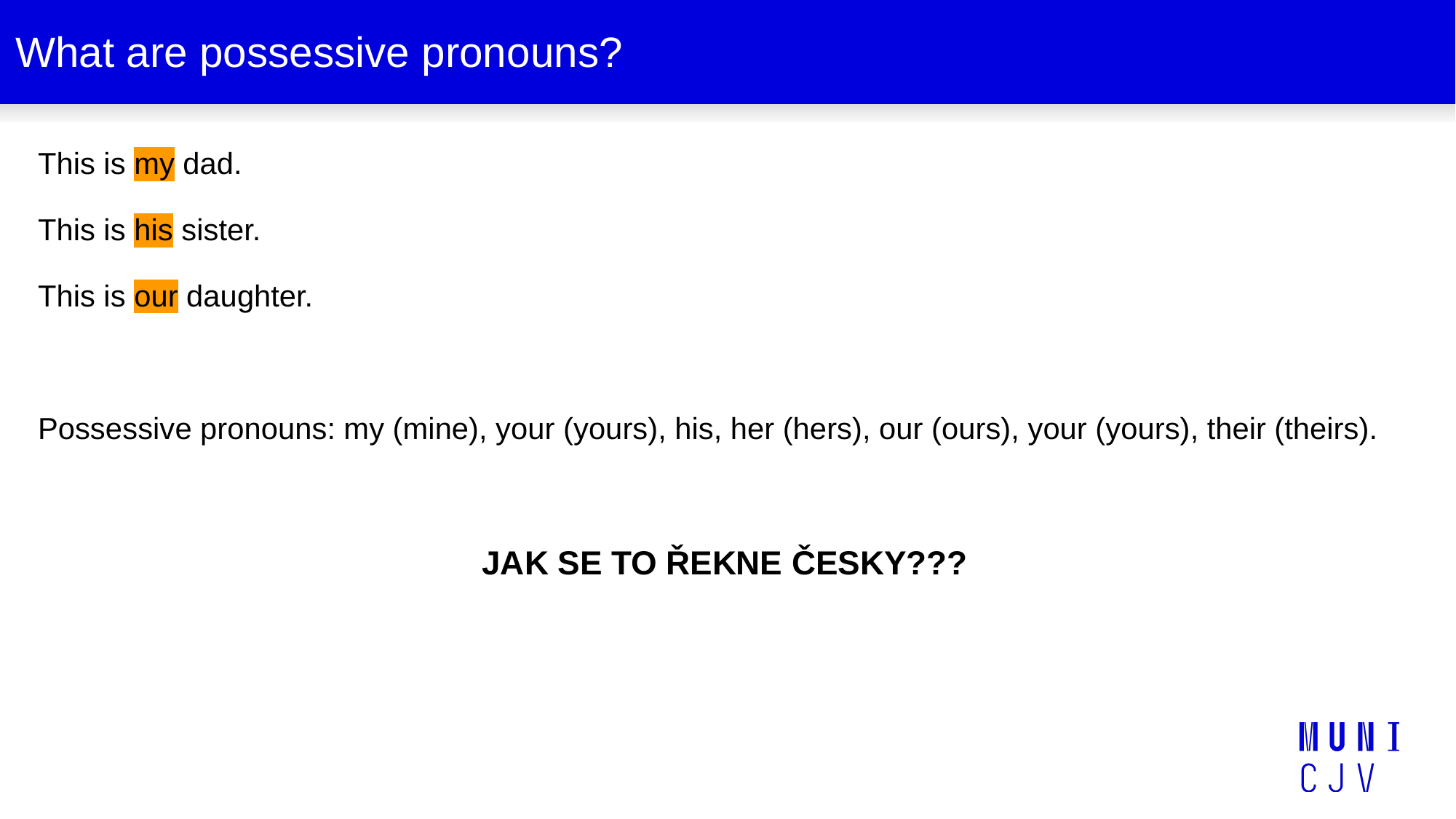

# What are possessive pronouns?
This is my dad.
This is his sister.
This is our daughter.

Possessive pronouns: my (mine), your (yours), his, her (hers), our (ours), your (yours), their (theirs).

JAK SE TO ŘEKNE ČESKY???